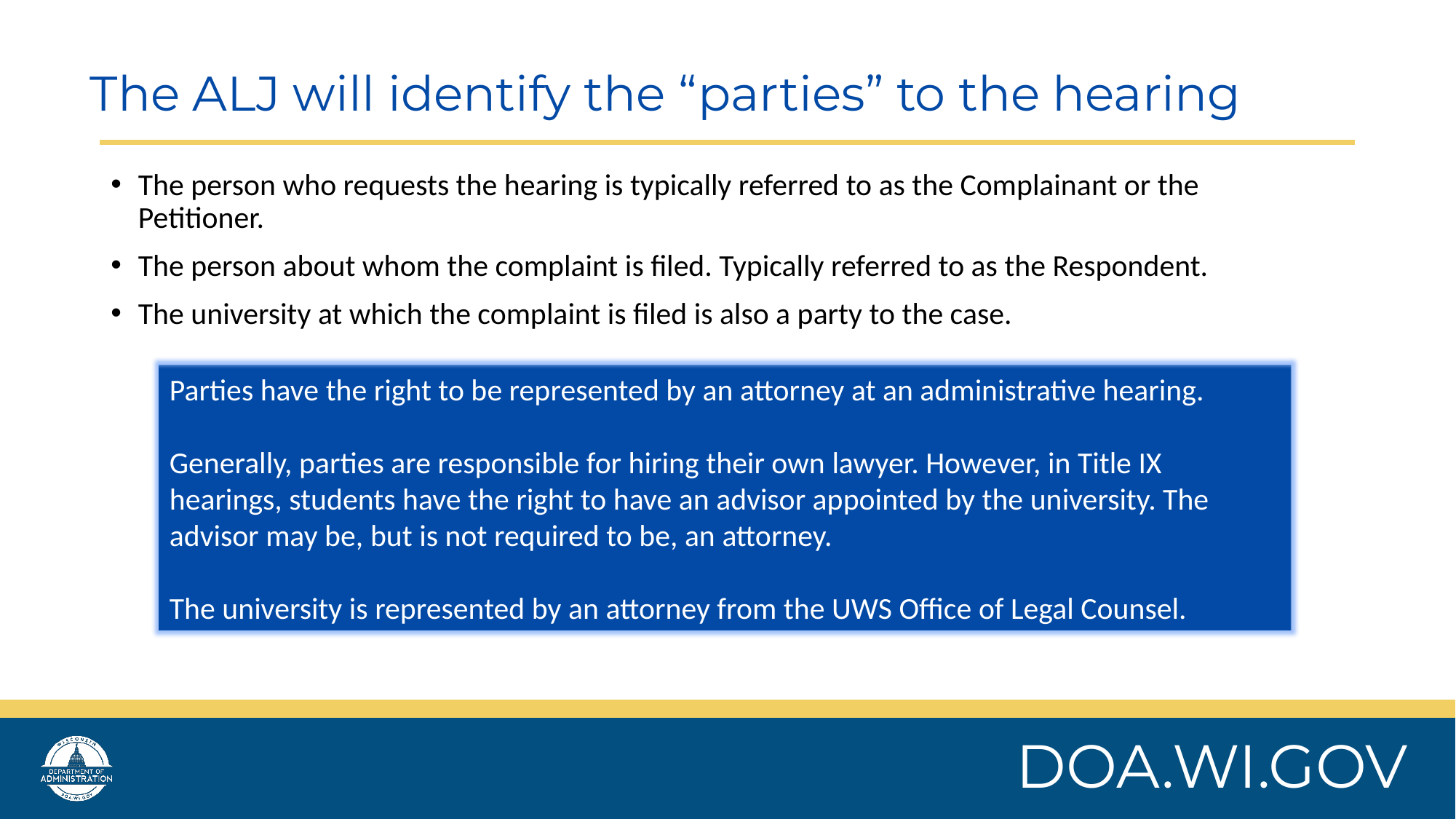

# The ALJ will identify the “parties” to the hearing
The person who requests the hearing is typically referred to as the Complainant or the Petitioner.
The person about whom the complaint is filed. Typically referred to as the Respondent.
The university at which the complaint is filed is also a party to the case.

Parties have the right to be represented by an attorney at an administrative hearing.

Generally, parties are responsible for hiring their own lawyer. However, in Title IX hearings, students have the right to have an advisor appointed by the university. The advisor may be, but is not required to be, an attorney.

The university is represented by an attorney from the UWS Office of Legal Counsel.